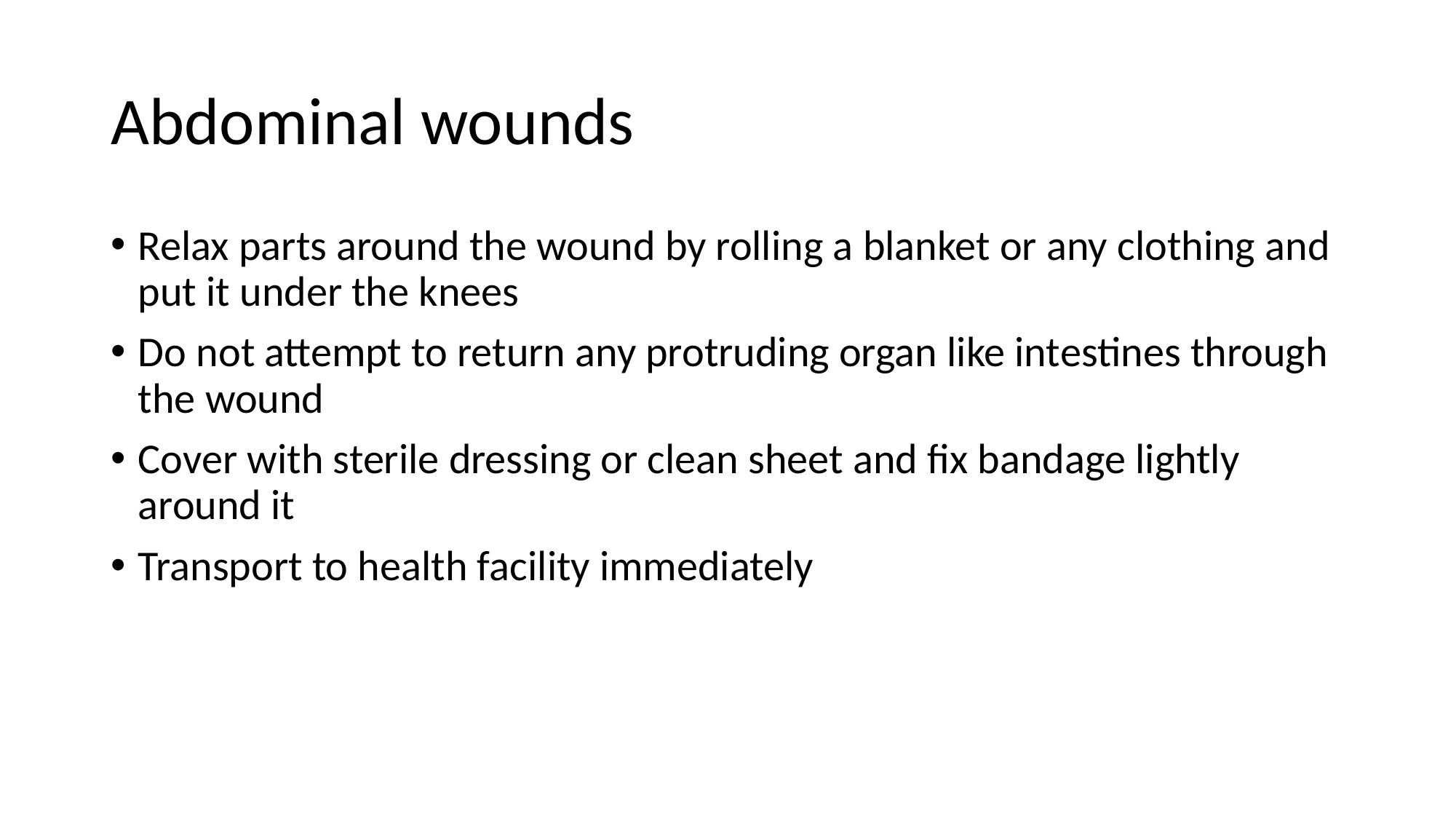

# Abdominal wounds
Relax parts around the wound by rolling a blanket or any clothing and put it under the knees
Do not attempt to return any protruding organ like intestines through the wound
Cover with sterile dressing or clean sheet and fix bandage lightly around it
Transport to health facility immediately